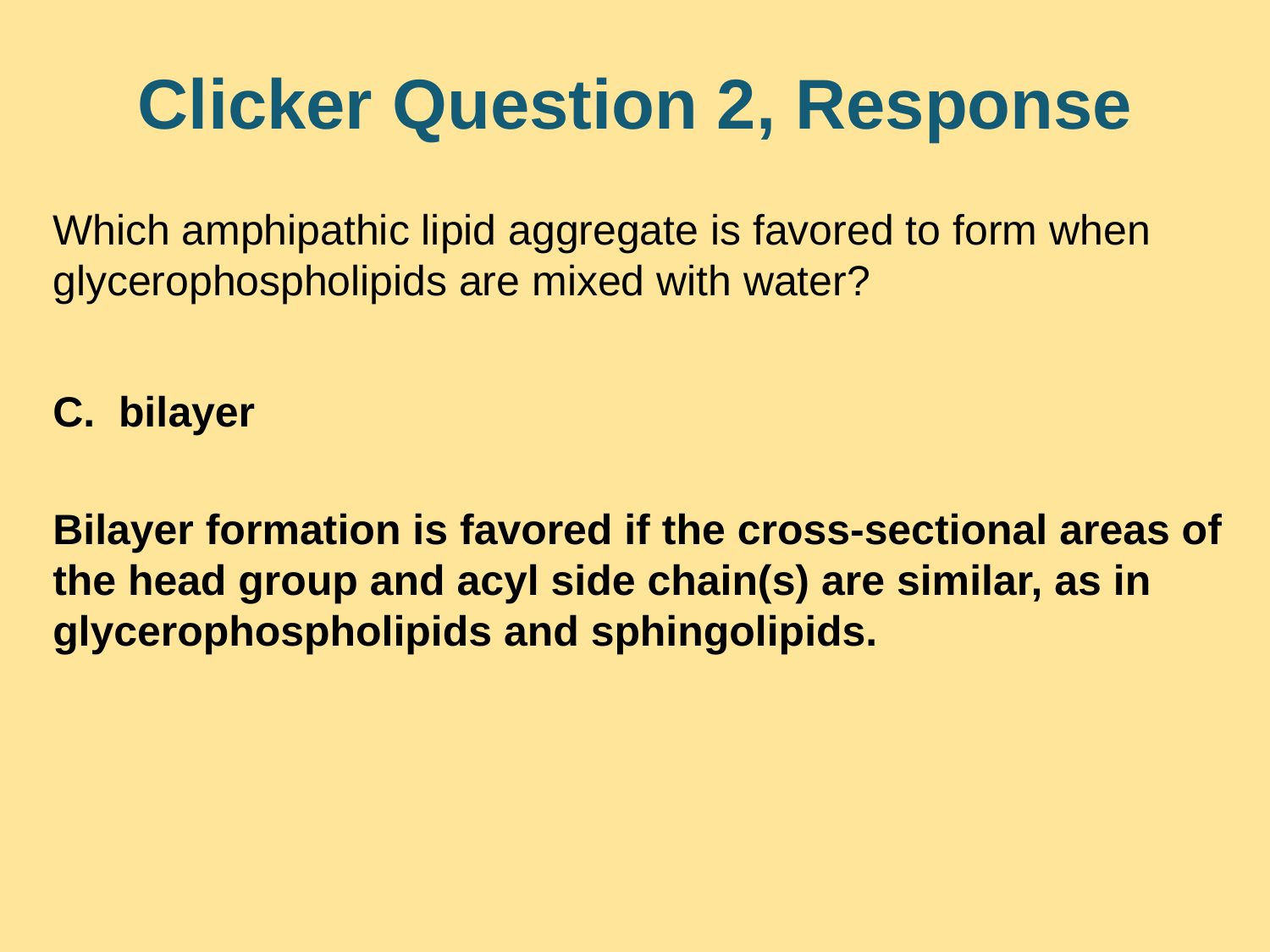

# Clicker Question 2, Response
Which amphipathic lipid aggregate is favored to form when glycerophospholipids are mixed with water?

C.  bilayer

Bilayer formation is favored if the cross-sectional areas of the head group and acyl side chain(s) are similar, as in glycerophospholipids and sphingolipids.